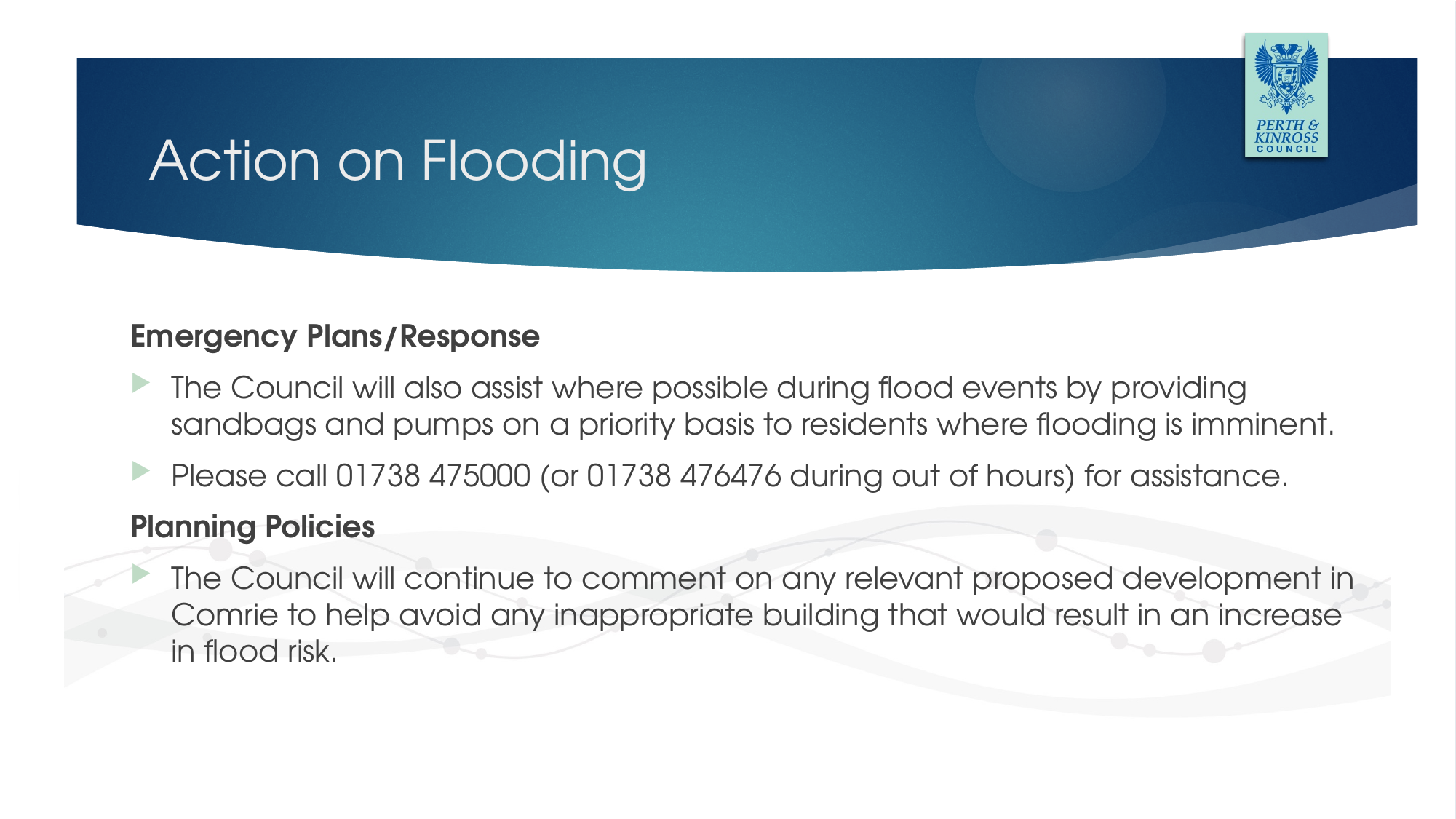

# Action on Flooding
Emergency Plans/Response
The Council will also assist where possible during flood events by providing sandbags and pumps on a priority basis to residents where flooding is imminent.
Please call 01738 475000 (or 01738 476476 during out of hours) for assistance.
Planning Policies
The Council will continue to comment on any relevant proposed development in Comrie to help avoid any inappropriate building that would result in an increase in flood risk.